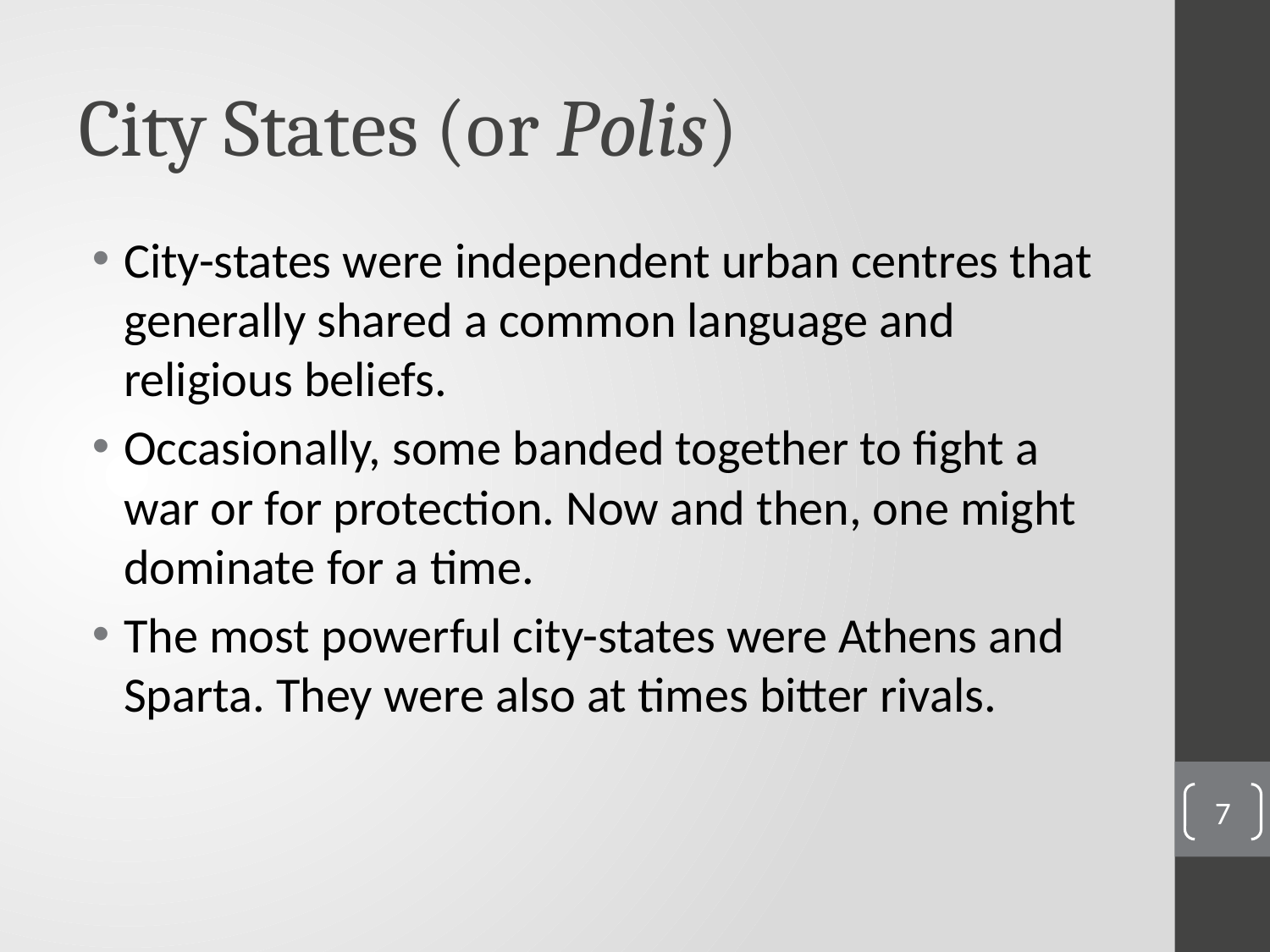

# City States (or Polis)
City-states were independent urban centres that generally shared a common language and religious beliefs.
Occasionally, some banded together to fight a war or for protection. Now and then, one might dominate for a time.
The most powerful city-states were Athens and Sparta. They were also at times bitter rivals.
7